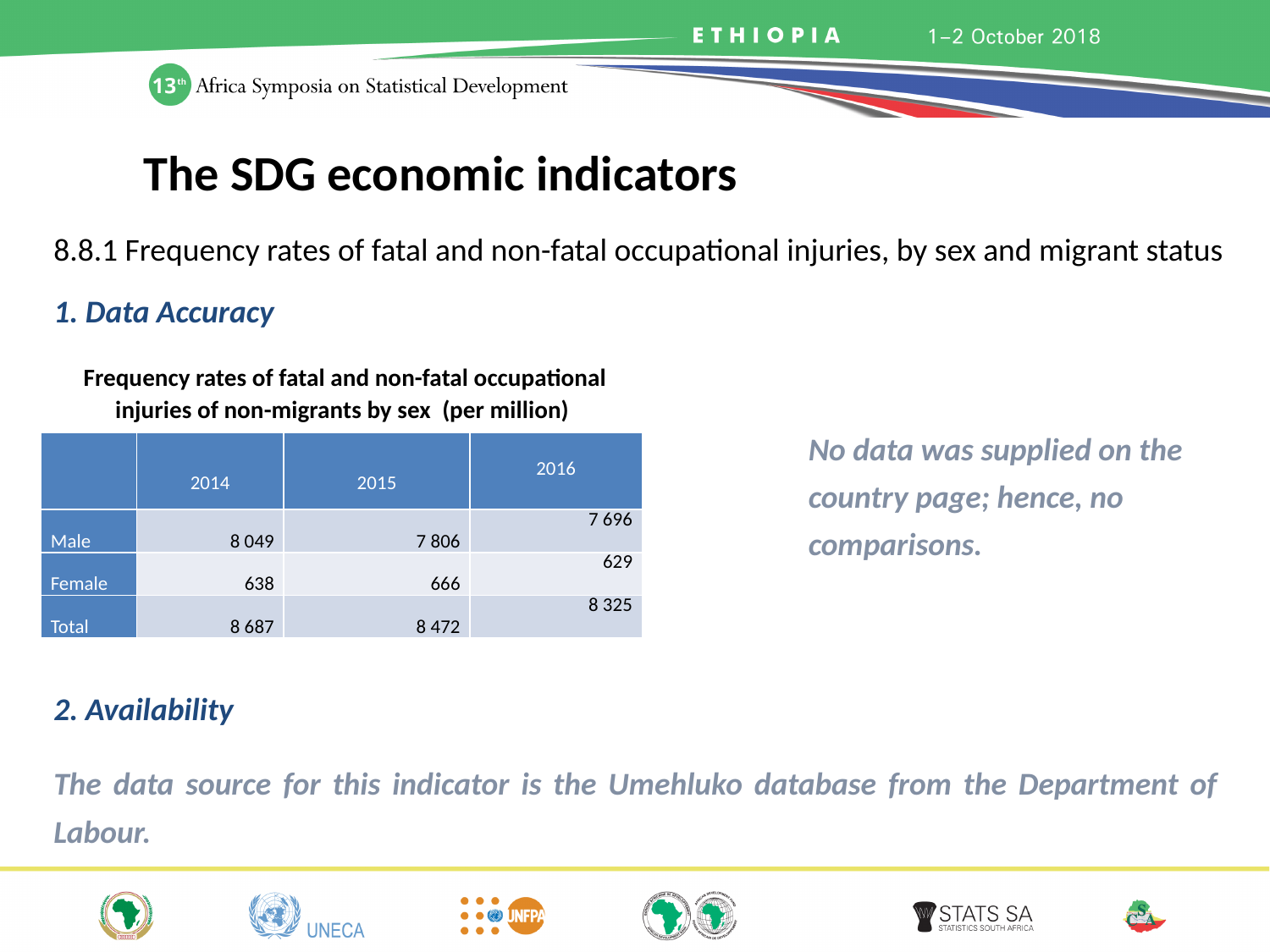

The SDG economic indicators
8.8.1 Frequency rates of fatal and non-fatal occupational injuries, by sex and migrant status
1. Data Accuracy
Frequency rates of fatal and non-fatal occupational injuries of non-migrants by sex  (per million)
No data was supplied on the country page; hence, no comparisons.
|  | 2014 | 2015 | 2016 |
| --- | --- | --- | --- |
| Male | 8 049 | 7 806 | 7 696 |
| Female | 638 | 666 | 629 |
| Total | 8 687 | 8 472 | 8 325 |
2. Availability
The data source for this indicator is the Umehluko database from the Department of Labour.